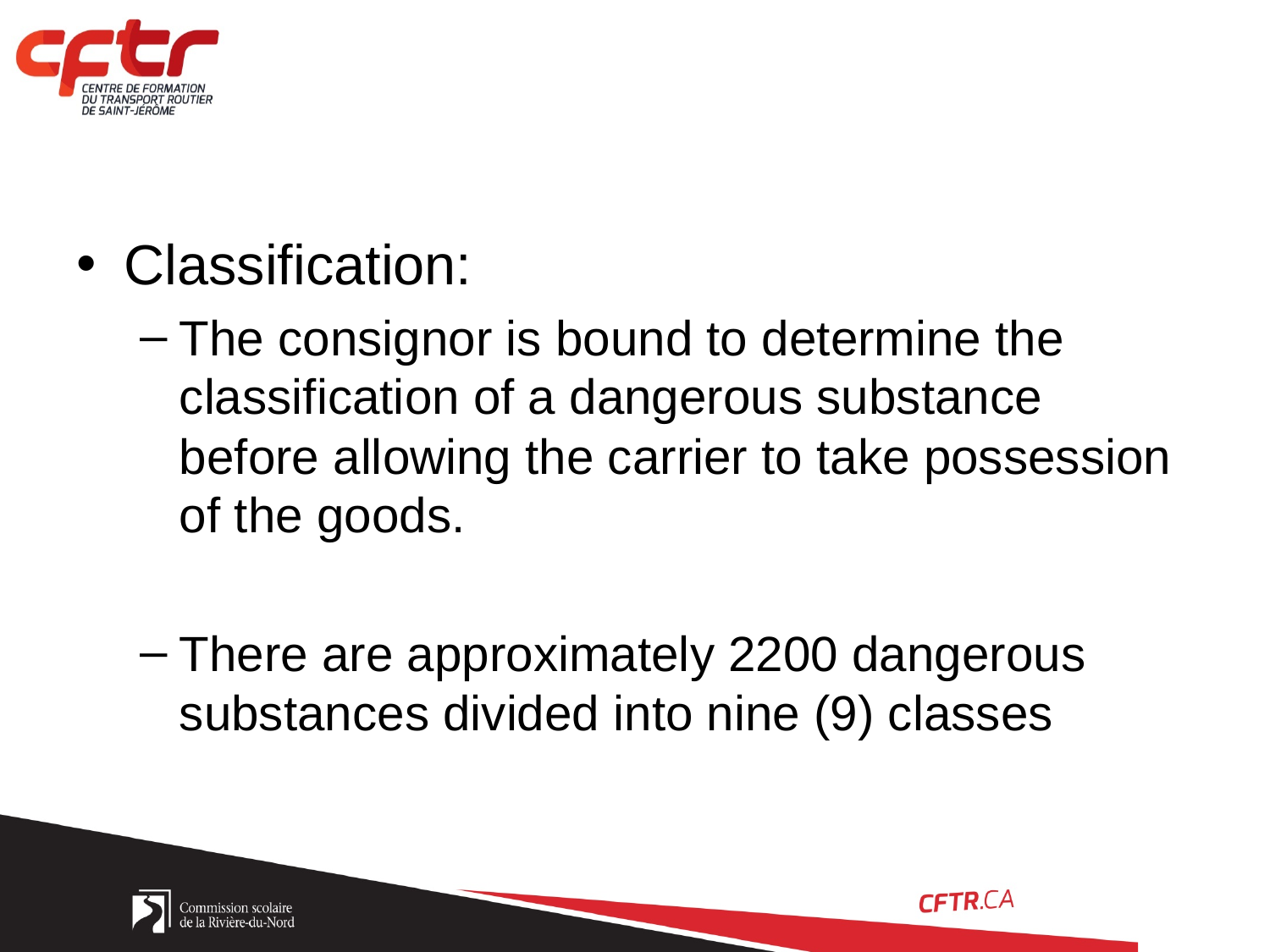

Classification:
The consignor is bound to determine the classification of a dangerous substance before allowing the carrier to take possession of the goods.

There are approximately 2200 dangerous substances divided into nine (9) classes